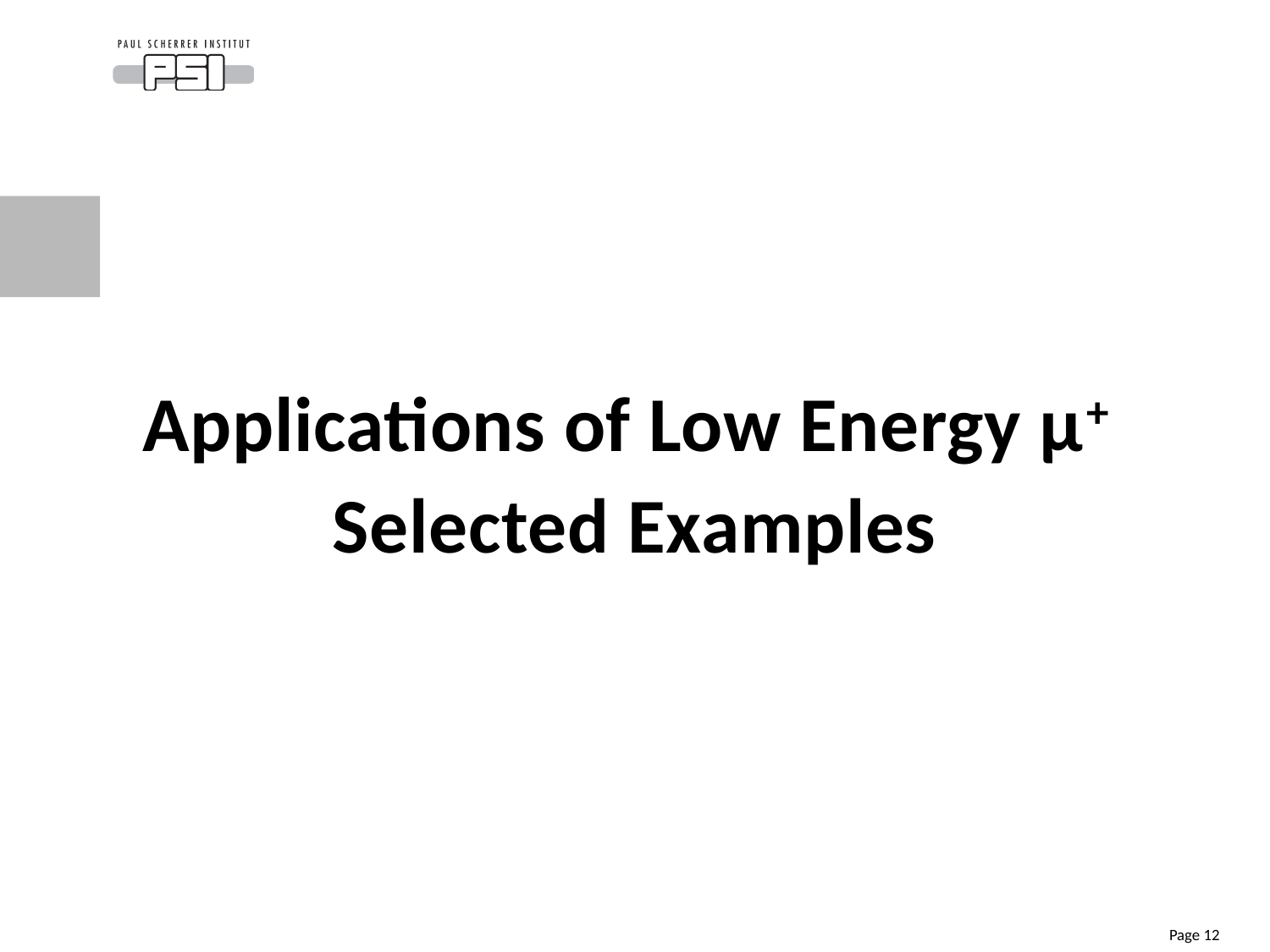

Applications of Low Energy µ+
Selected Examples
Page 12